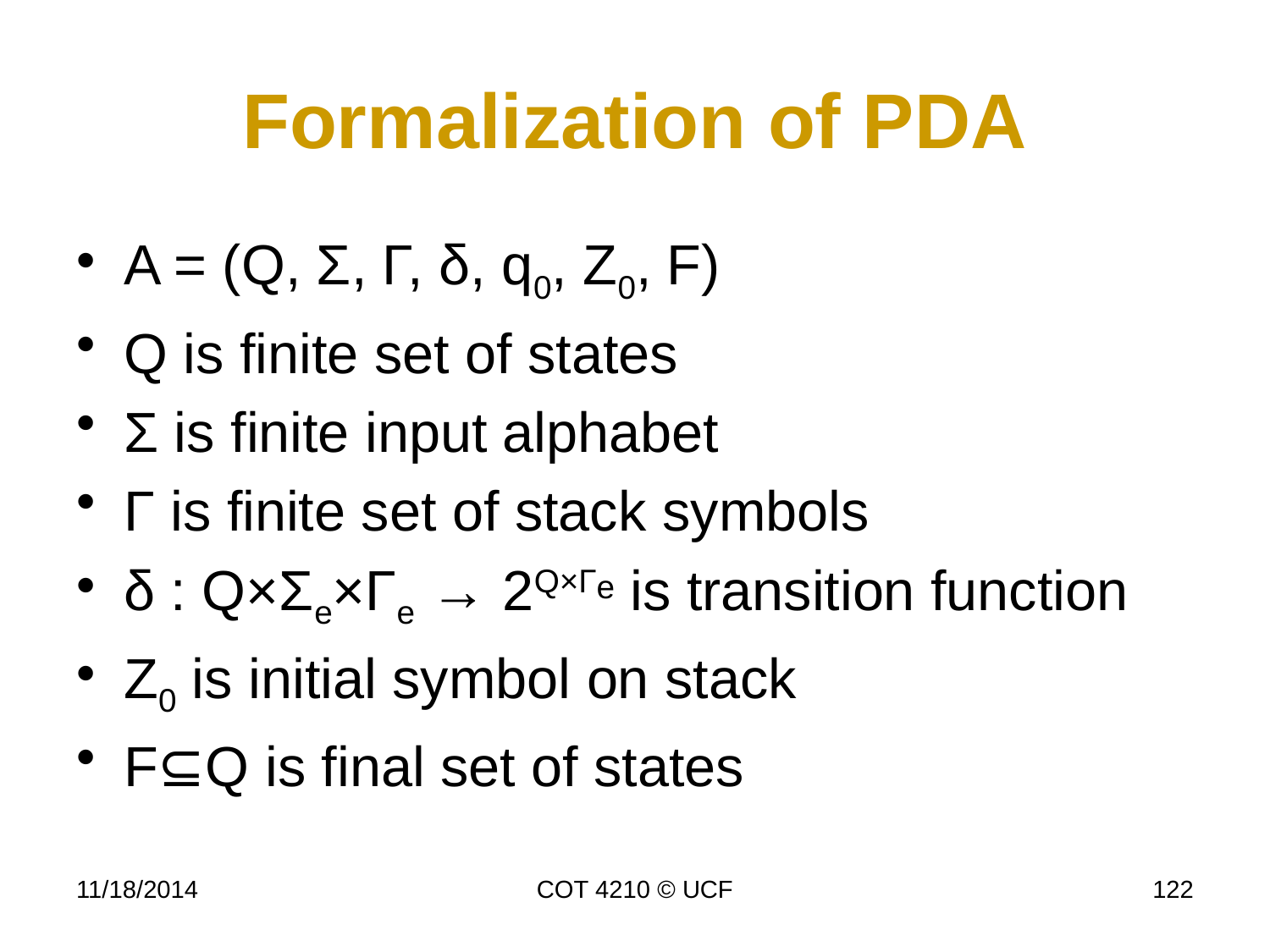

# Formalization of PDA
A = (Q, Σ, Γ, δ, q0, Z0, F)
Q is finite set of states
Σ is finite input alphabet
Γ is finite set of stack symbols
δ : Q×Σe×Γe → 2Q×Γe is transition function
Z0 is initial symbol on stack
F⊆Q is final set of states
11/18/2014
COT 4210 © UCF
122